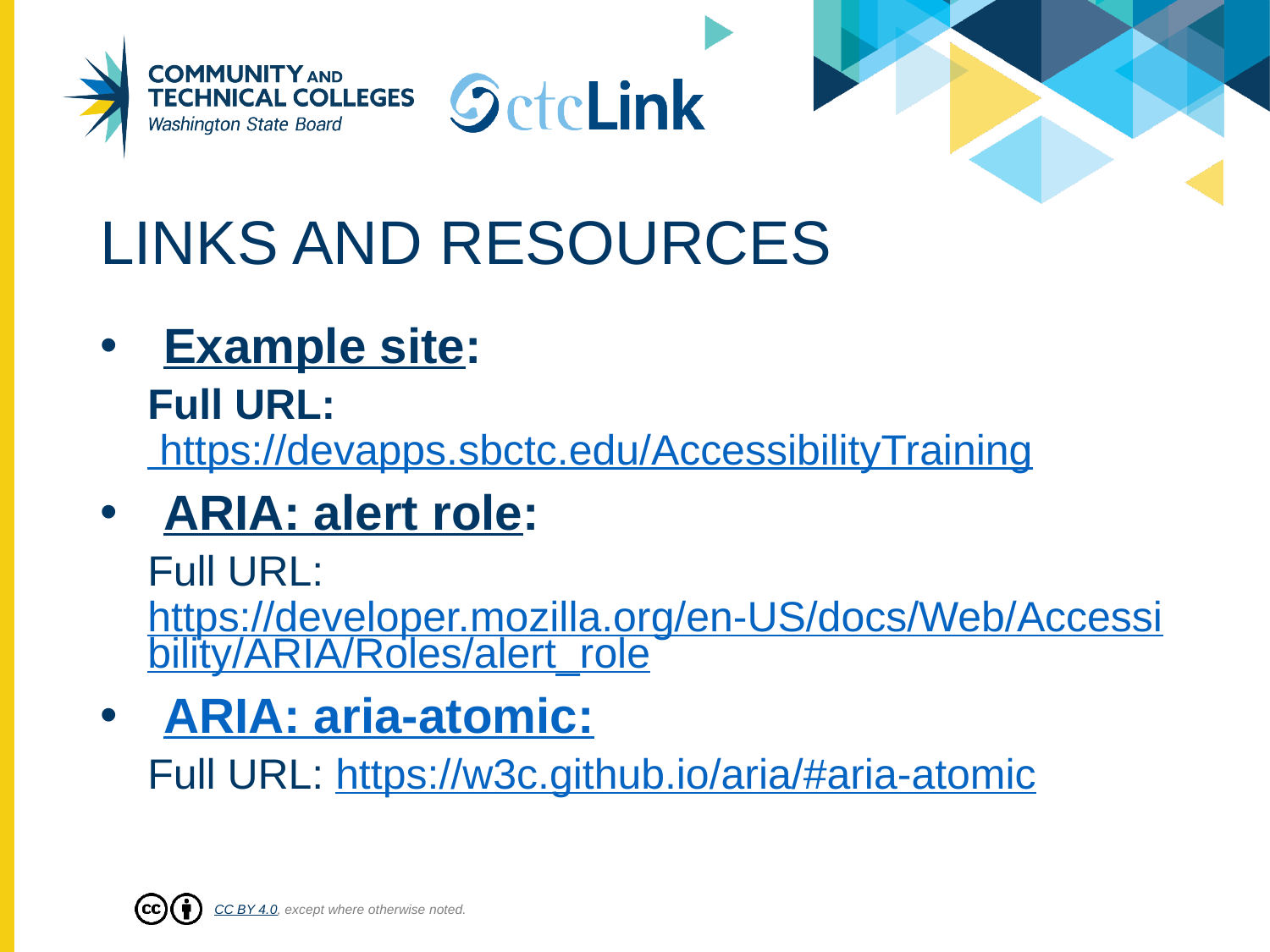

# Links and resources
Example site:
Full URL:
 https://devapps.sbctc.edu/AccessibilityTraining
ARIA: alert role:
Full URL: https://developer.mozilla.org/en-US/docs/Web/Accessibility/ARIA/Roles/alert_role
ARIA: aria-atomic:
Full URL: https://w3c.github.io/aria/#aria-atomic